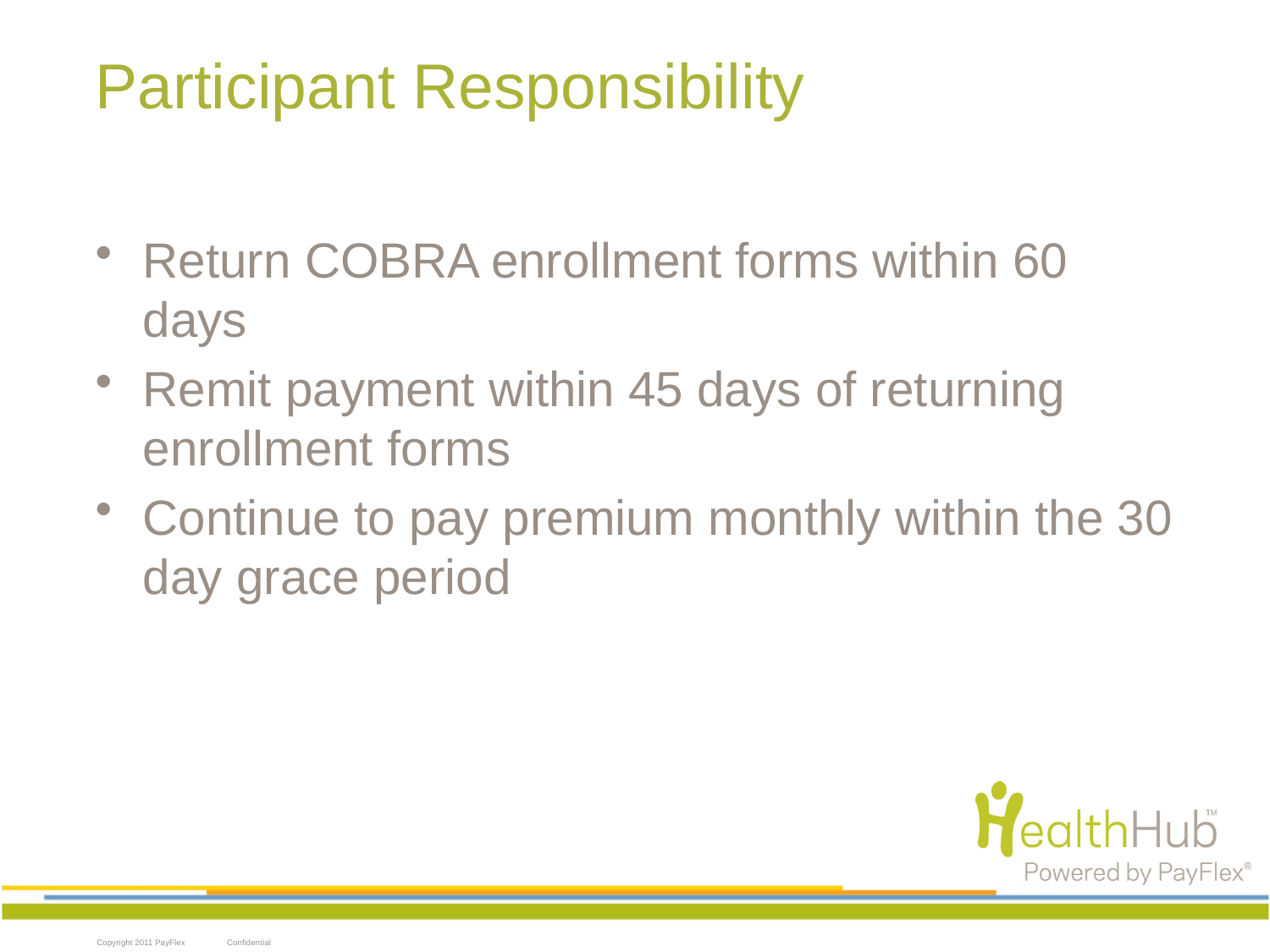

Participant Responsibility
Return COBRA enrollment forms within 60 days
Remit payment within 45 days of returning enrollment forms
Continue to pay premium monthly within the 30 day grace period